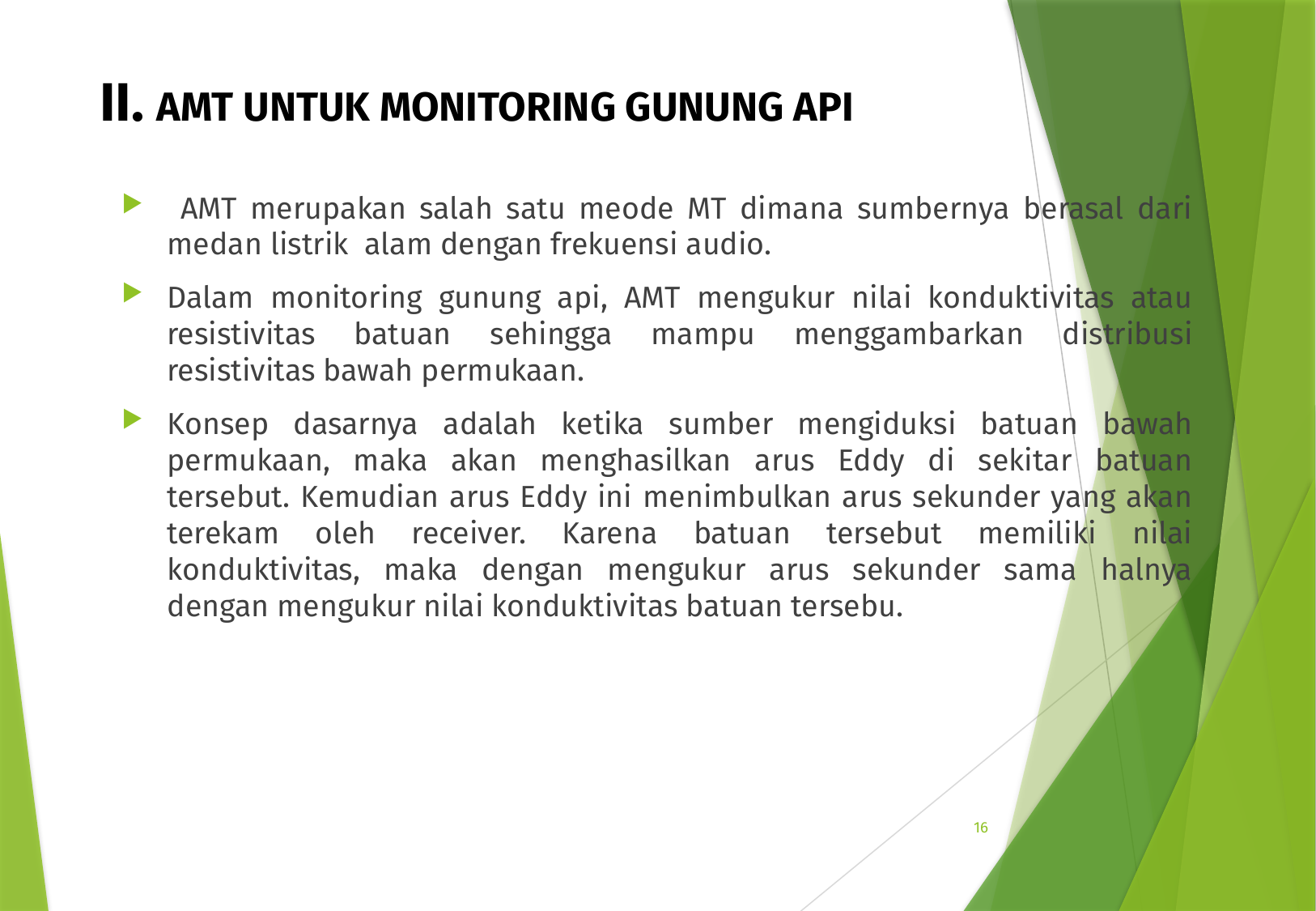

# II. AMT UNTUK MONITORING GUNUNG API
 AMT merupakan salah satu meode MT dimana sumbernya berasal dari medan listrik  alam dengan frekuensi audio.
Dalam monitoring gunung api, AMT mengukur nilai konduktivitas atau resistivitas batuan sehingga mampu menggambarkan distribusi resistivitas bawah permukaan.
Konsep dasarnya adalah ketika sumber mengiduksi batuan bawah permukaan, maka akan menghasilkan arus Eddy di sekitar batuan tersebut. Kemudian arus Eddy ini menimbulkan arus sekunder yang akan terekam oleh receiver. Karena batuan tersebut memiliki nilai konduktivitas, maka dengan mengukur arus sekunder sama halnya dengan mengukur nilai konduktivitas batuan tersebu.

16